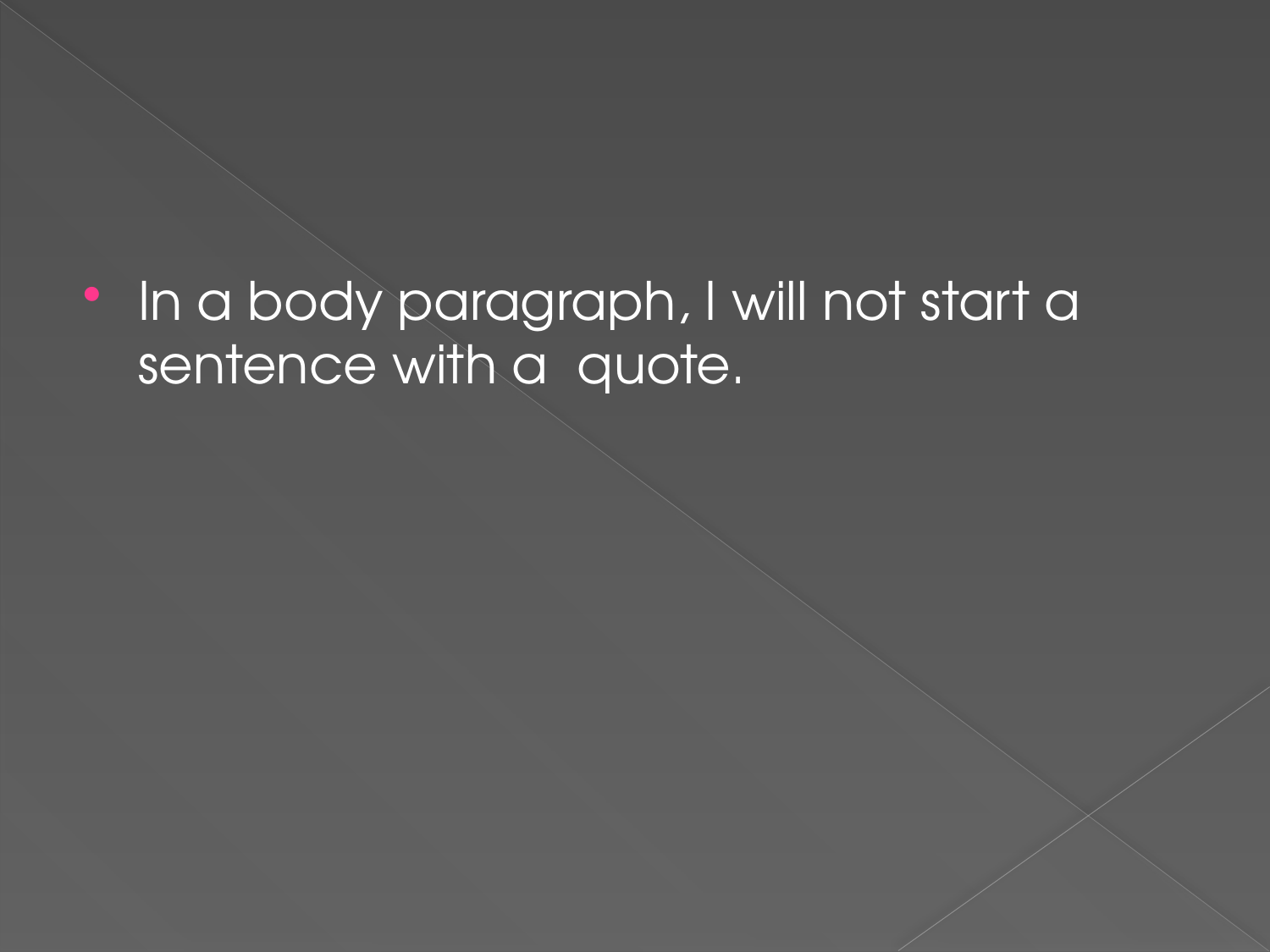

#
In a body paragraph, I will not start a sentence with a  quote.